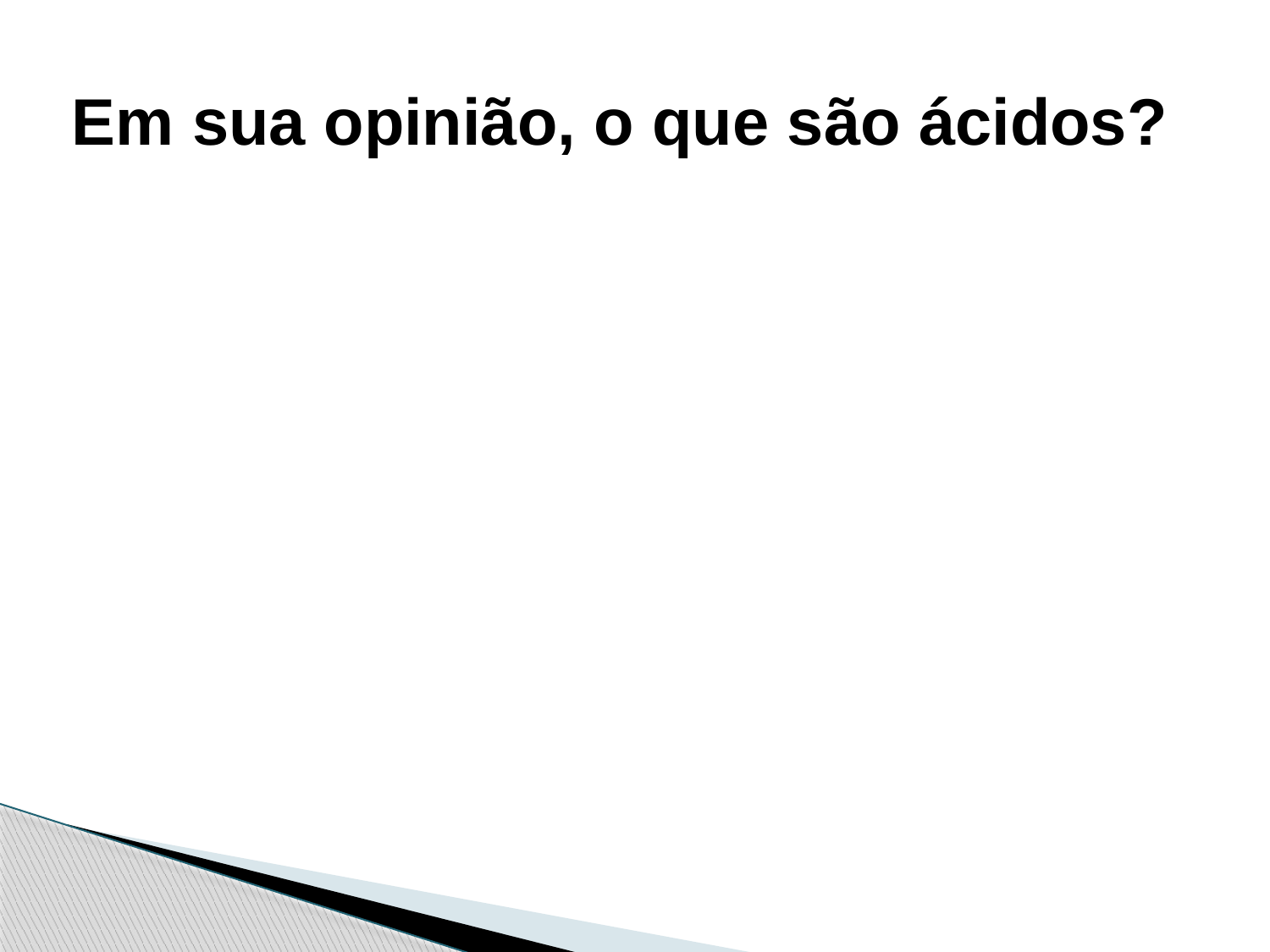

# Em sua opinião, o que são ácidos?